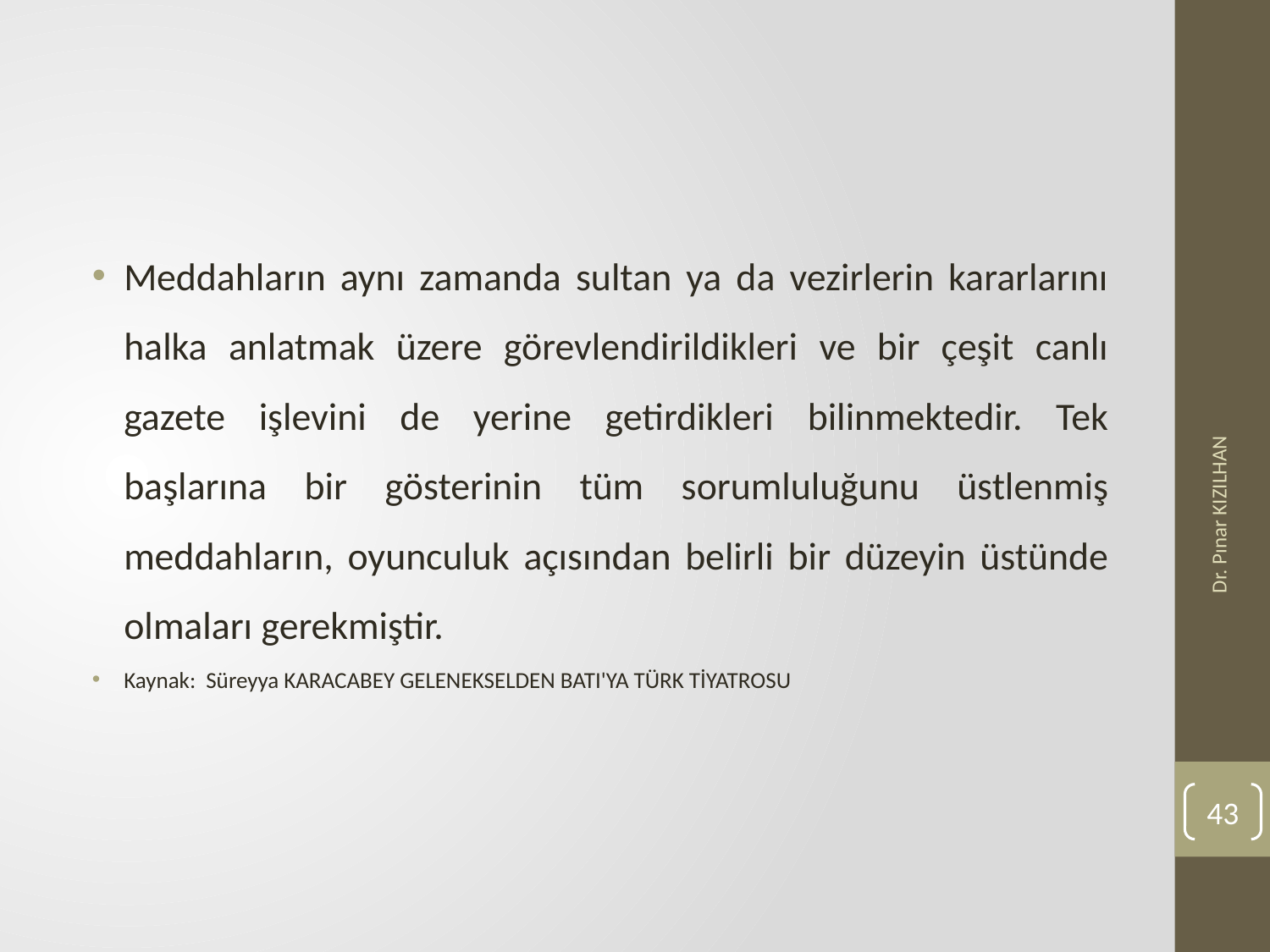

#
Meddahların aynı zamanda sultan ya da vezirlerin kararlarını halka anlatmak üzere görevlendirildikleri ve bir çeşit canlı gazete işlevini de yerine getirdikleri bilinmektedir. Tek başlarına bir gösterinin tüm sorumluluğunu üstlenmiş meddahların, oyunculuk açısından belirli bir düzeyin üstünde olmaları gerekmiştir.
Kaynak:  Süreyya KARACABEY GELENEKSELDEN BATI'YA TÜRK TİYATROSU

Dr. Pınar KIZILHAN
43